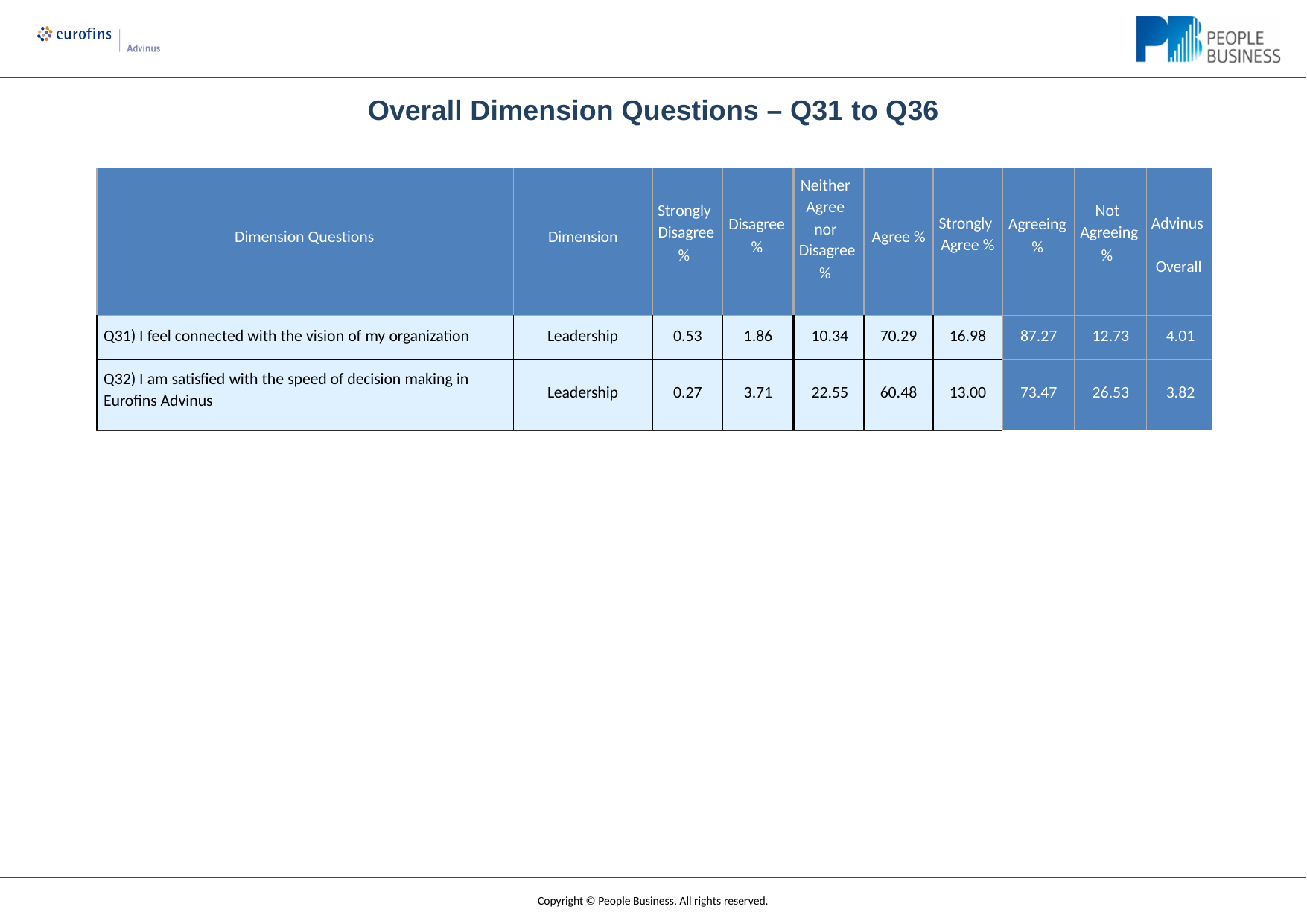

Overall Dimension Questions – Q31 to Q36
| Dimension Questions | Dimension | Strongly Disagree % | Disagree % | Neither Agree nor Disagree % | Agree % | Strongly Agree % | Agreeing % | Not Agreeing % | Advinus Overall |
| --- | --- | --- | --- | --- | --- | --- | --- | --- | --- |
| Q31) I feel connected with the vision of my organization | Leadership | 0.53 | 1.86 | 10.34 | 70.29 | 16.98 | 87.27 | 12.73 | 4.01 |
| Q32) I am satisfied with the speed of decision making in Eurofins Advinus | Leadership | 0.27 | 3.71 | 22.55 | 60.48 | 13.00 | 73.47 | 26.53 | 3.82 |

Copyright © People Business. All rights reserved.